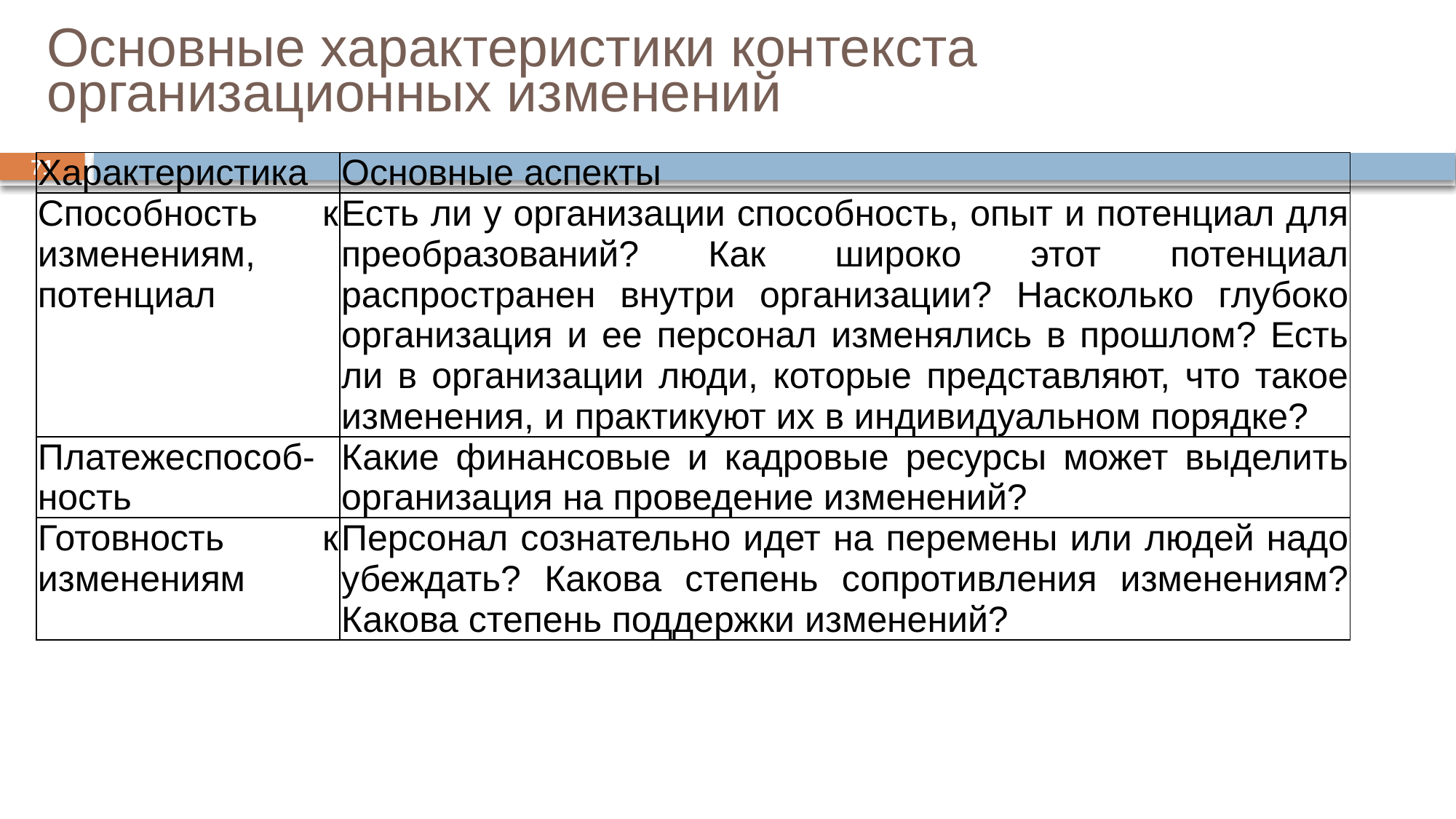

# Основные характеристики контекста организационных изменений
71
| Характеристика | Основные аспекты |
| --- | --- |
| Способность к изменениям, потенциал | Есть ли у организации способность, опыт и потенциал для преобразований? Как широко этот потенциал распространен внутри организации? Насколько глубоко организация и ее персонал изменялись в прошлом? Есть ли в организации люди, которые представляют, что такое изменения, и практикуют их в индивидуальном порядке? |
| Платежеспособ-ность | Какие финансовые и кадровые ресурсы может выделить организация на проведение изменений? |
| Готовность к изменениям | Персонал сознательно идет на перемены или людей надо убеждать? Какова степень сопротивления изменениям? Какова степень поддержки изменений? |